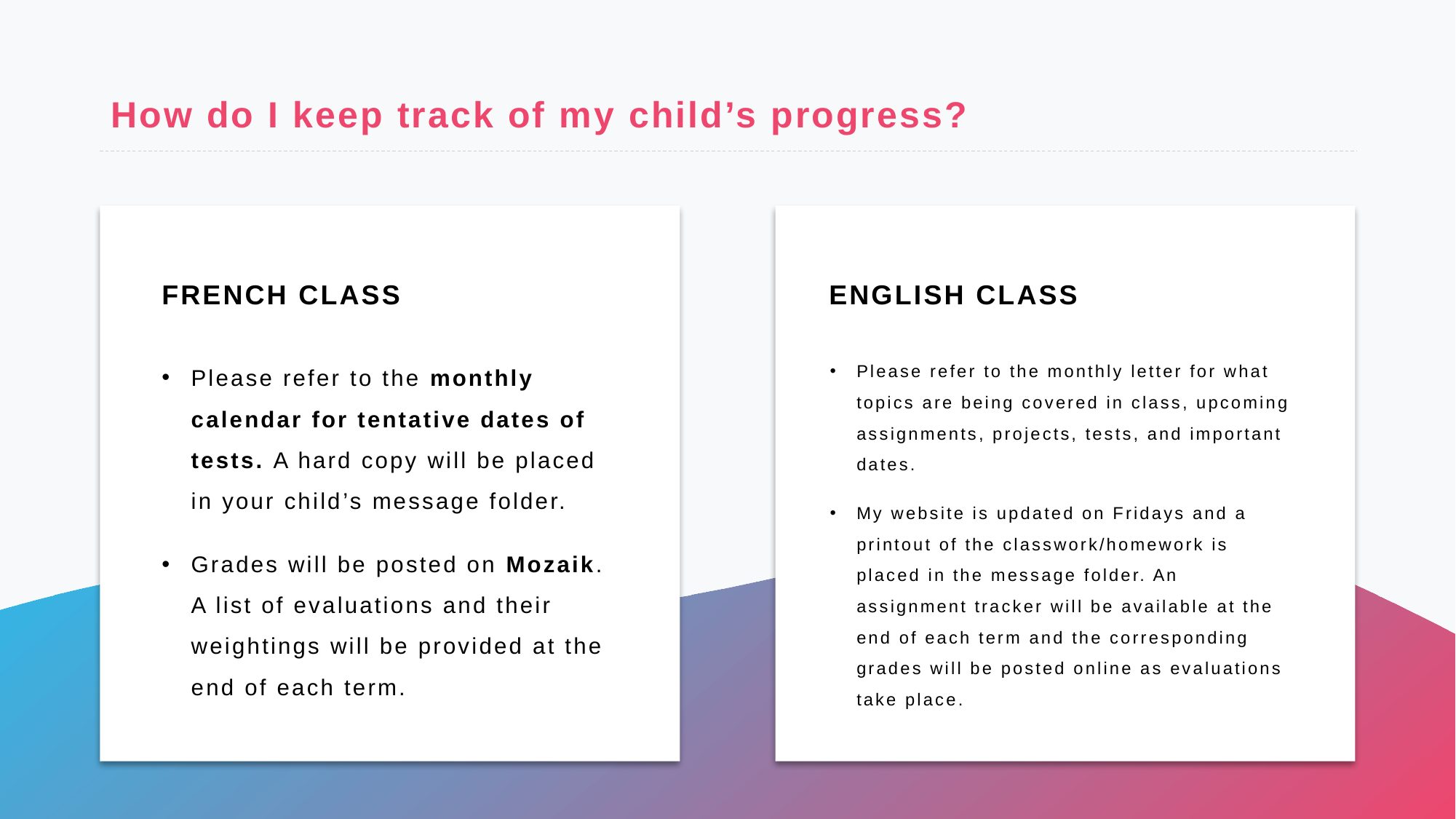

# How do I keep track of my child’s progress?
French Class
EnglIsH CLASS
Please refer to the monthly calendar for tentative dates of tests. A hard copy will be placed in your child’s message folder.
Grades will be posted on Mozaik. A list of evaluations and their weightings will be provided at the end of each term.
Please refer to the monthly letter for what topics are being covered in class, upcoming assignments, projects, tests, and important dates.
My website is updated on Fridays and a printout of the classwork/homework is placed in the message folder. An assignment tracker will be available at the end of each term and the corresponding grades will be posted online as evaluations take place.